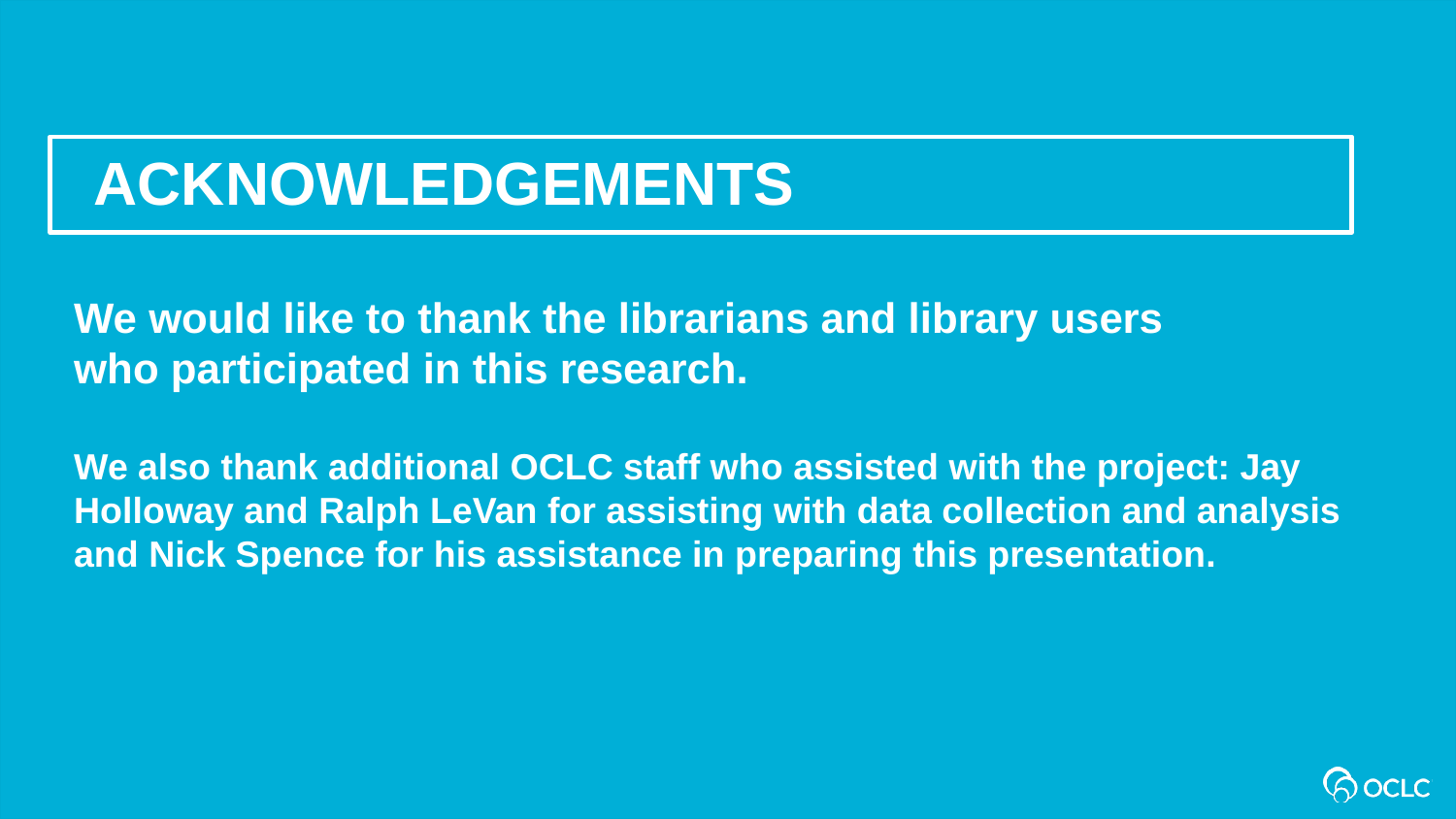

Acknowledgements
We would like to thank the librarians and library users
who participated in this research.

We also thank additional OCLC staff who assisted with the project: Jay Holloway and Ralph LeVan for assisting with data collection and analysis and Nick Spence for his assistance in preparing this presentation.